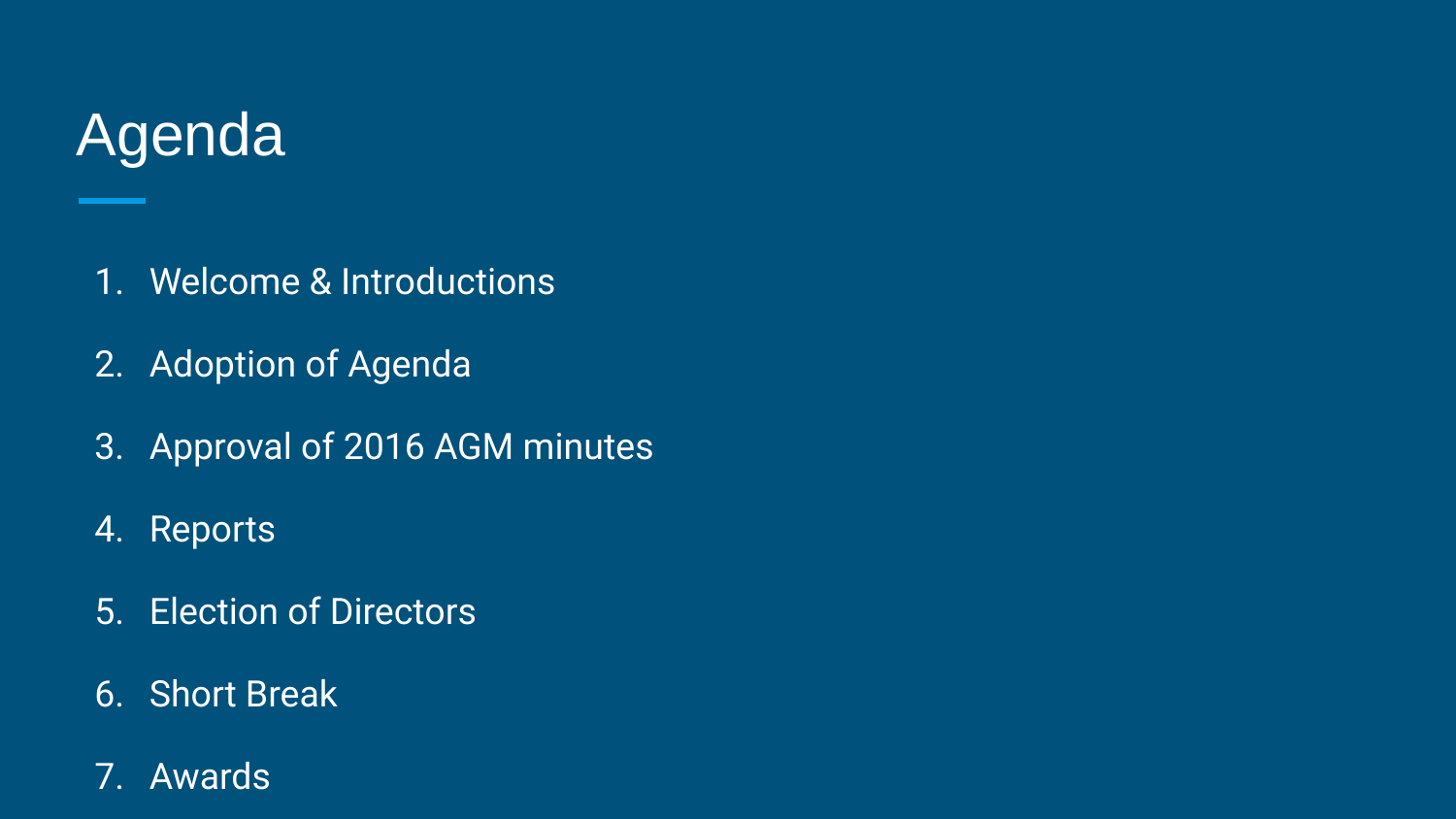

# Agenda
Welcome & Introductions
Adoption of Agenda
Approval of 2016 AGM minutes
Reports
Election of Directors
Short Break
Awards